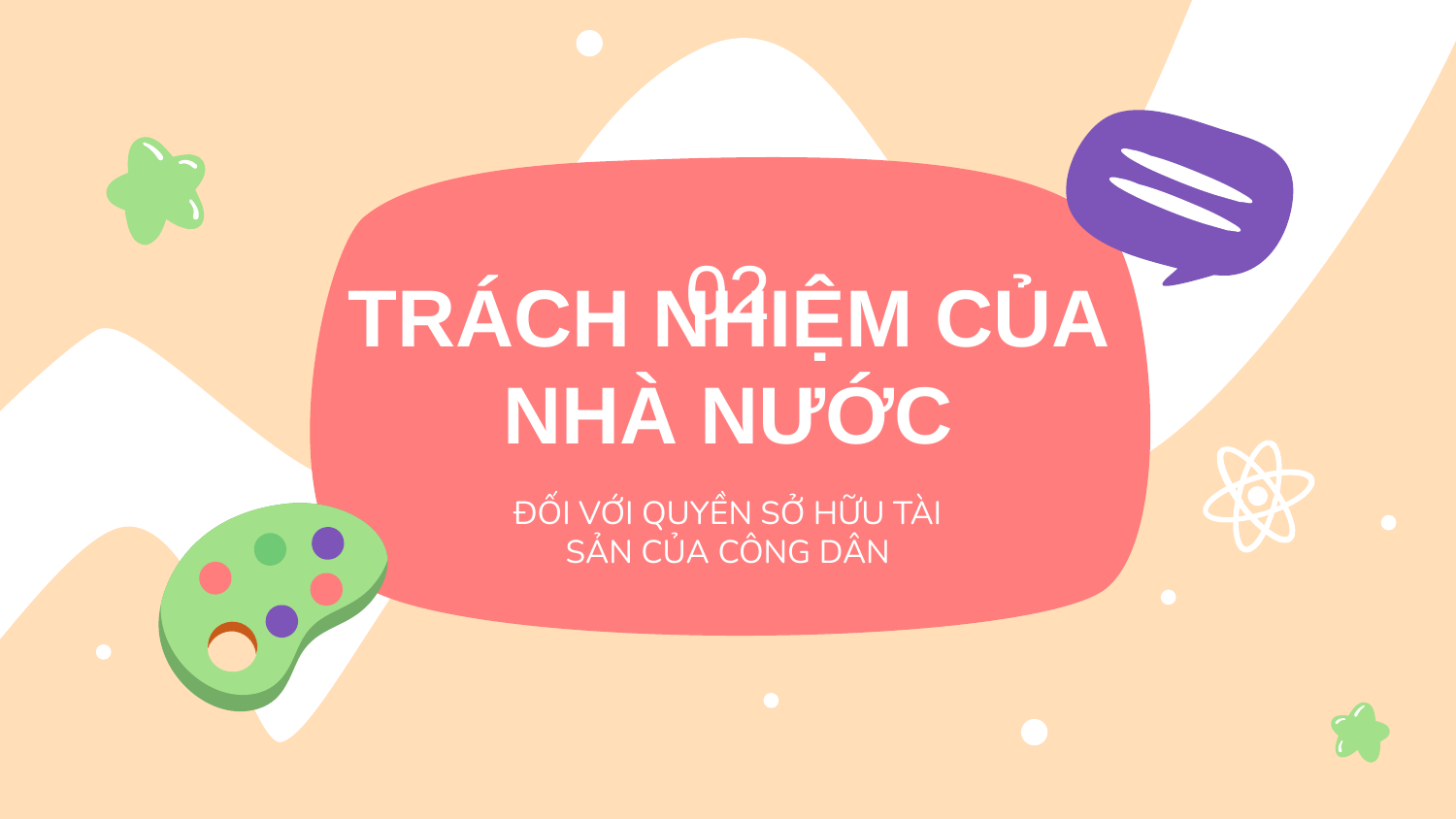

02
# TRÁCH NHIỆM CỦA NHÀ NƯỚC

ĐỐI VỚI QUYỀN SỞ HỮU TÀI SẢN CỦA CÔNG DÂN